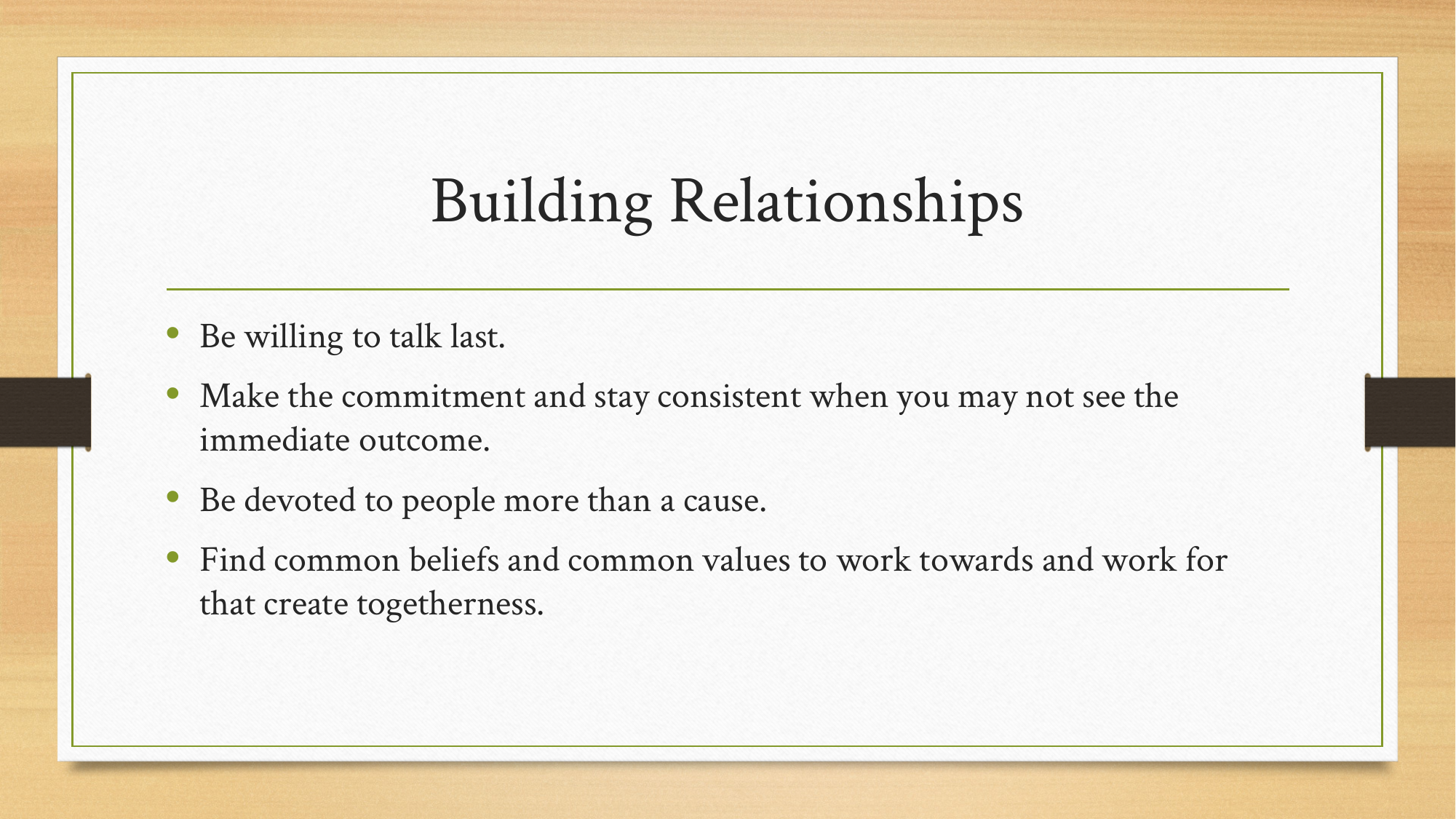

# Building Relationships
Be willing to talk last.
Make the commitment and stay consistent when you may not see the immediate outcome.
Be devoted to people more than a cause.
Find common beliefs and common values to work towards and work for that create togetherness.